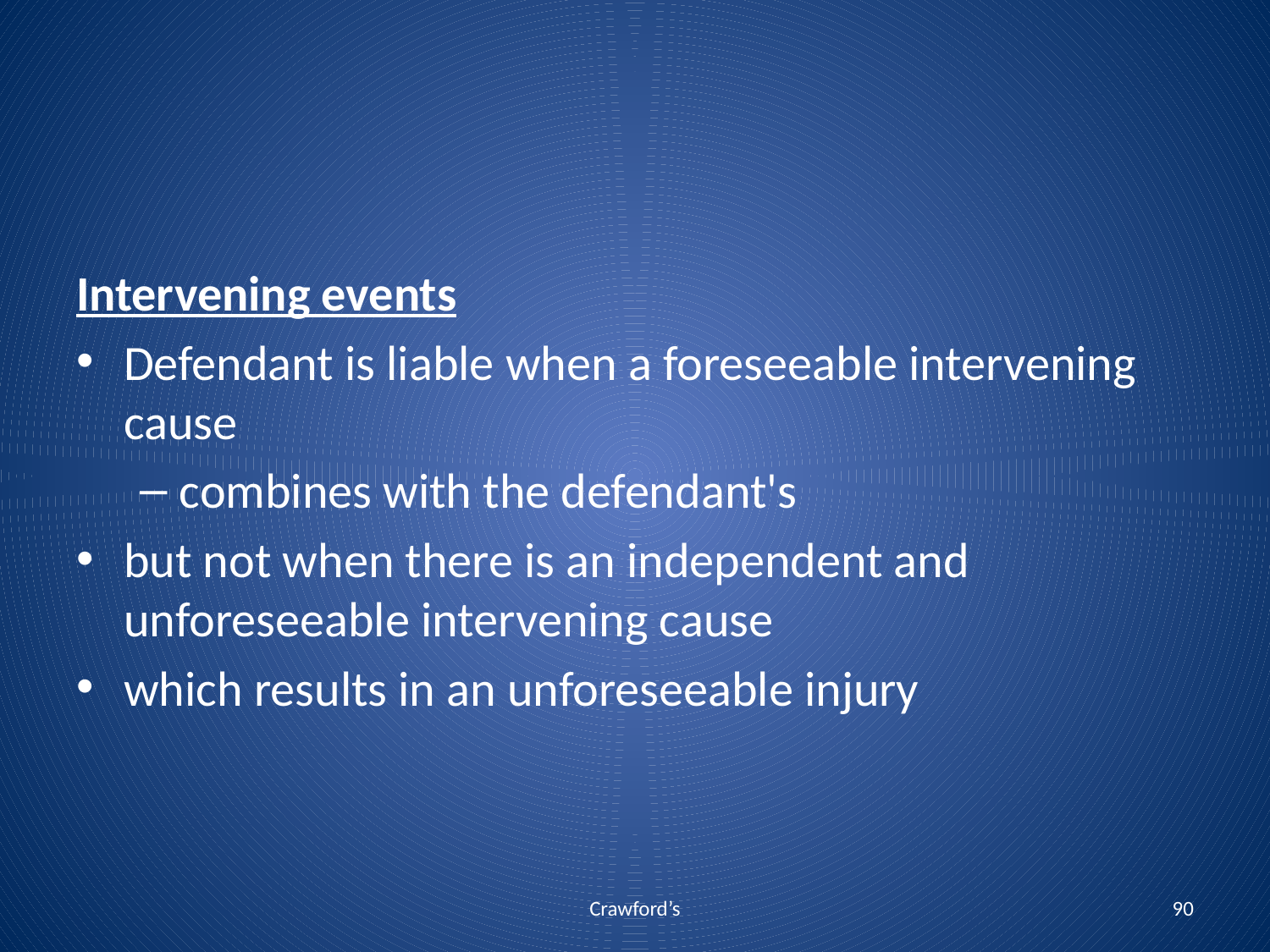

Intervening events
Defendant is liable when a foreseeable intervening cause
combines with the defendant's
but not when there is an independent and unforeseeable intervening cause
which results in an unforeseeable injury
Crawford’s
90